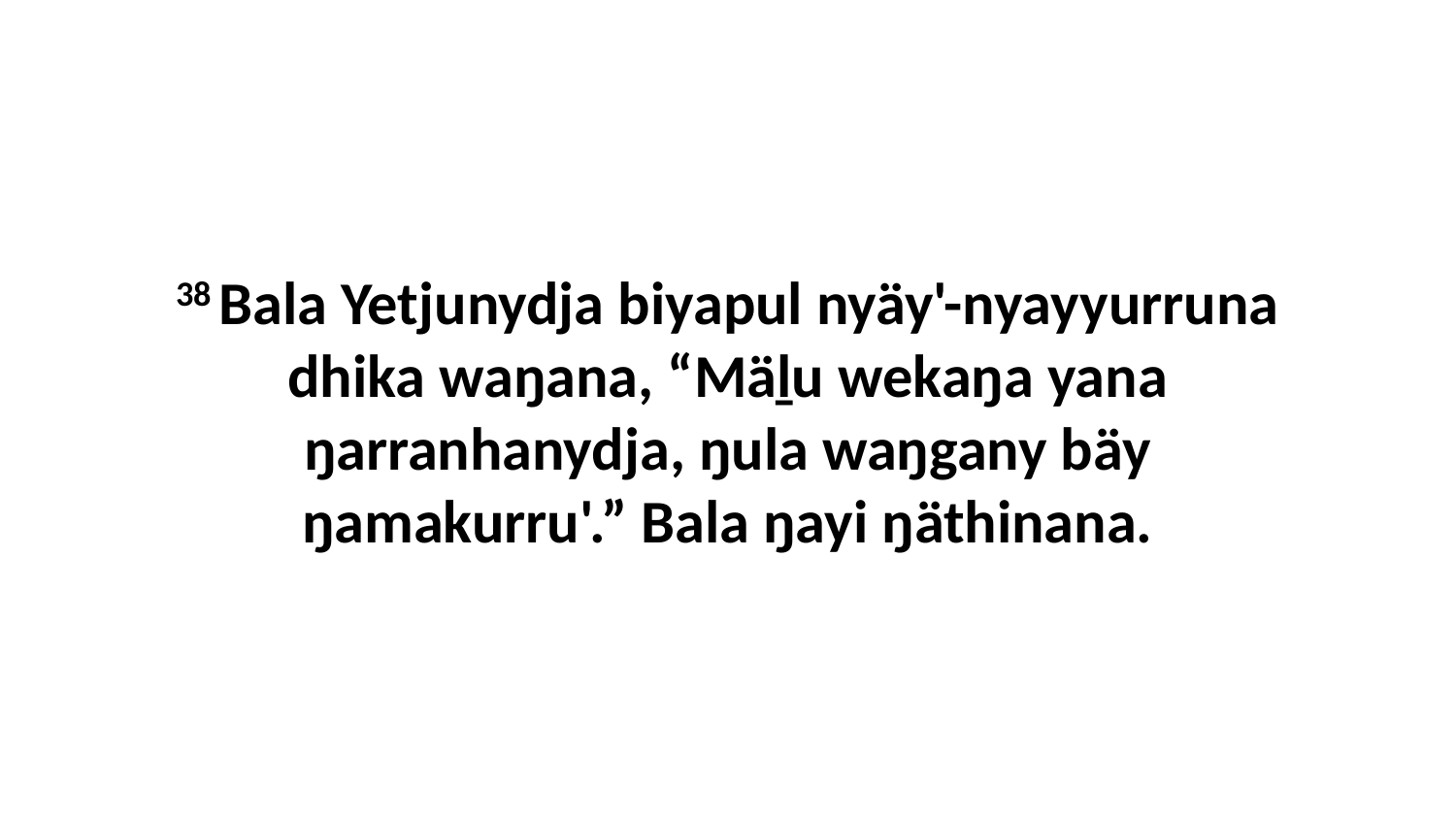

38 Bala Yetjunydja biyapul nyäy'-nyayyurruna dhika waŋana, “Mäḻu wekaŋa yana ŋarranhanydja, ŋula waŋgany bäy ŋamakurru'.” Bala ŋayi ŋäthinana.